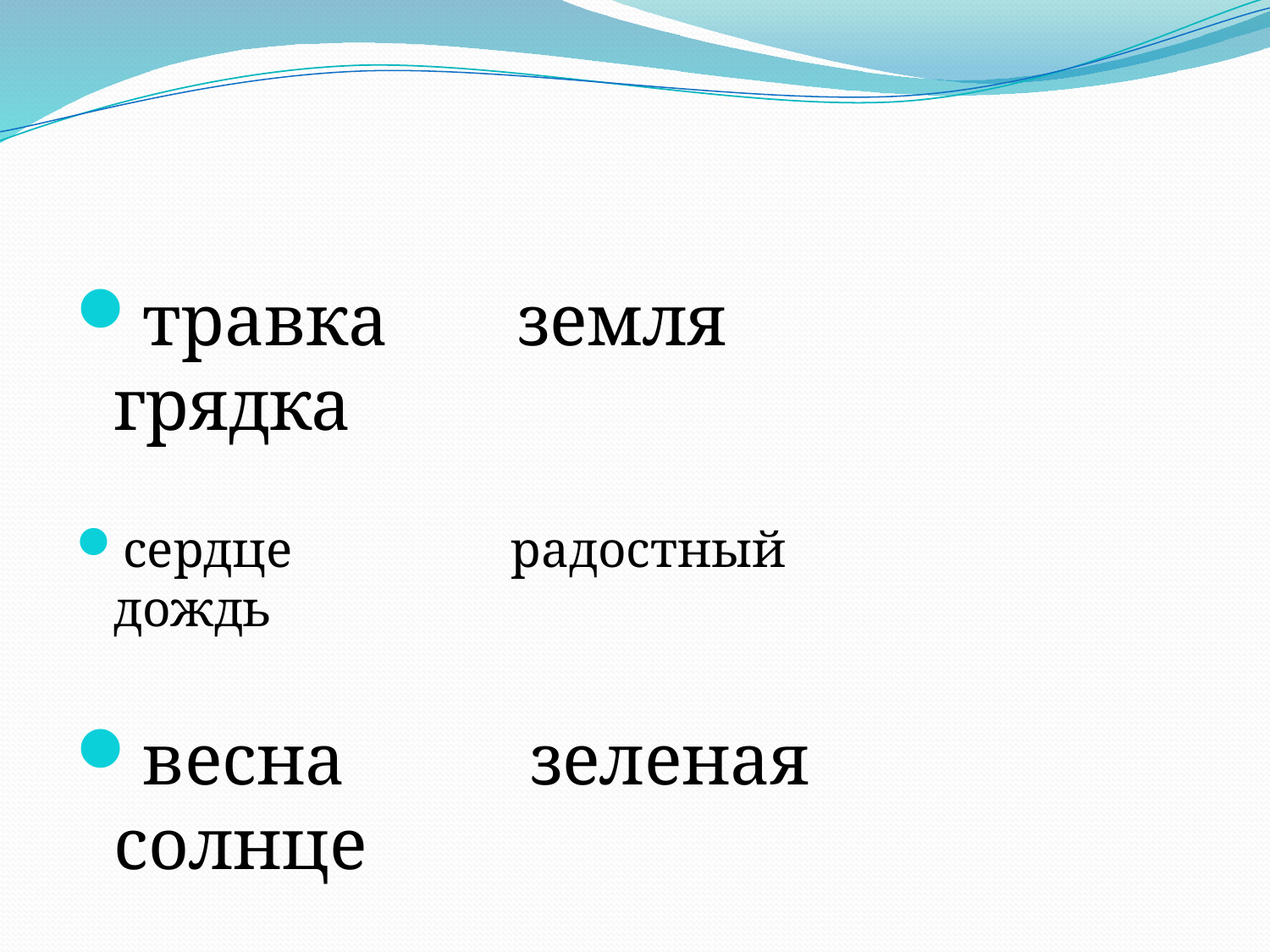

#
травка       земля                грядка

сердце                 радостный                     дождь

весна          зеленая             солнце